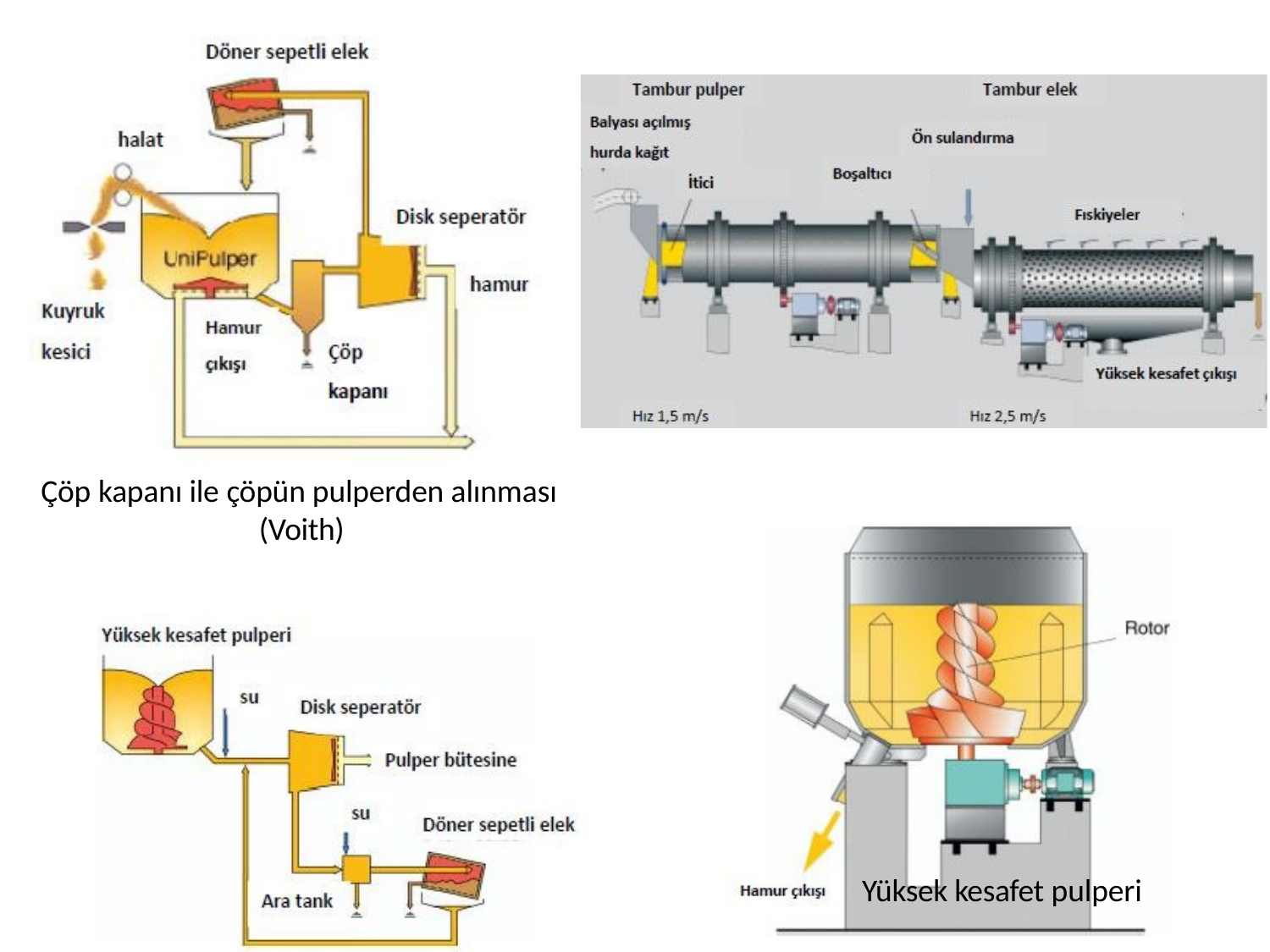

Çöp kapanı ile çöpün pulperden alınması  (Voith)

Yüksek kesafet pulperi